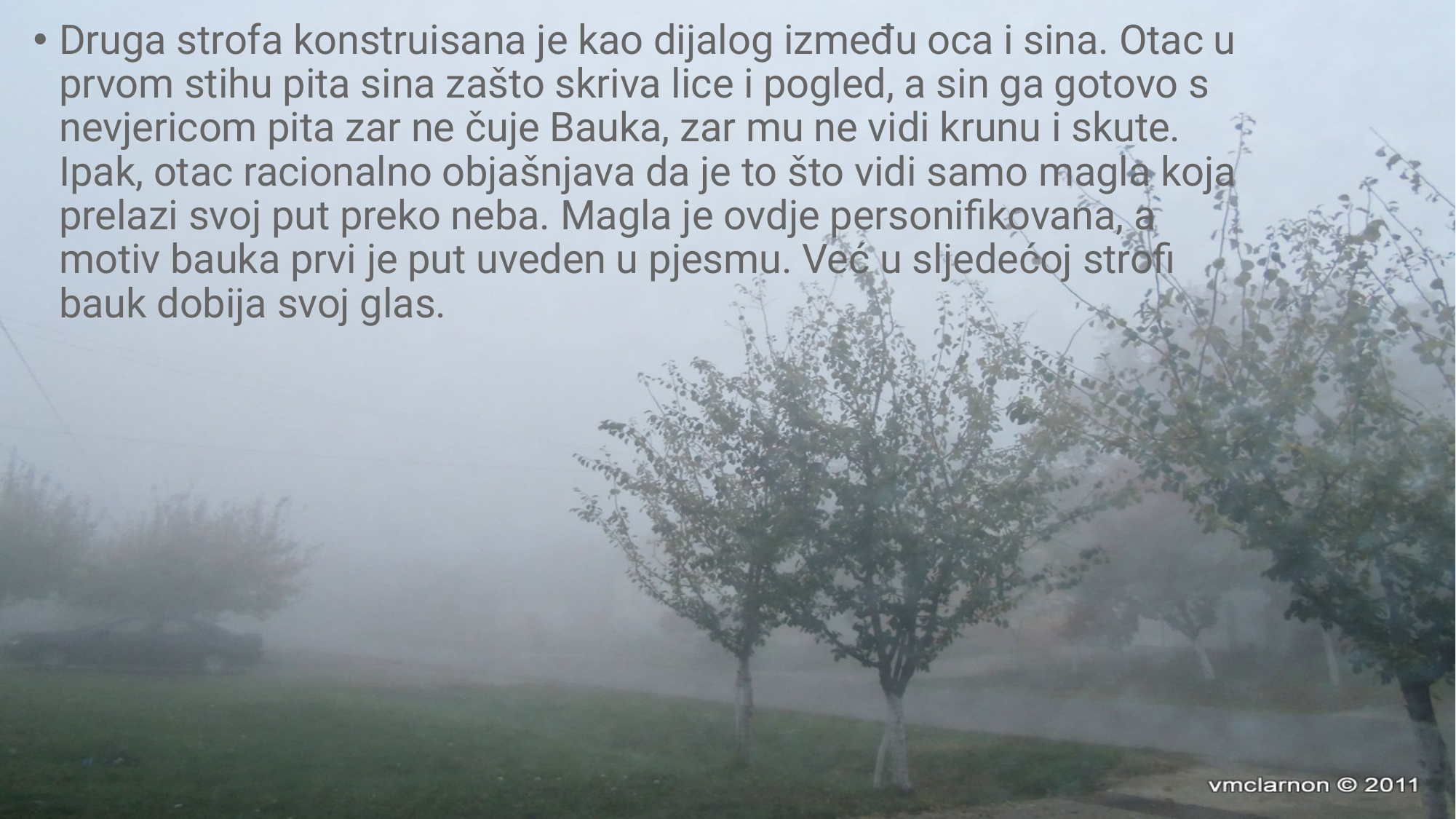

Druga strofa konstruisana je kao dijalog između oca i sina. Otac u prvom stihu pita sina zašto skriva lice i pogled, a sin ga gotovo s nevjericom pita zar ne čuje Bauka, zar mu ne vidi krunu i skute. Ipak, otac racionalno objašnjava da je to što vidi samo magla koja prelazi svoj put preko neba. Magla je ovdje personifikovana, a motiv bauka prvi je put uveden u pjesmu. Već u sljedećoj strofi bauk dobija svoj glas.